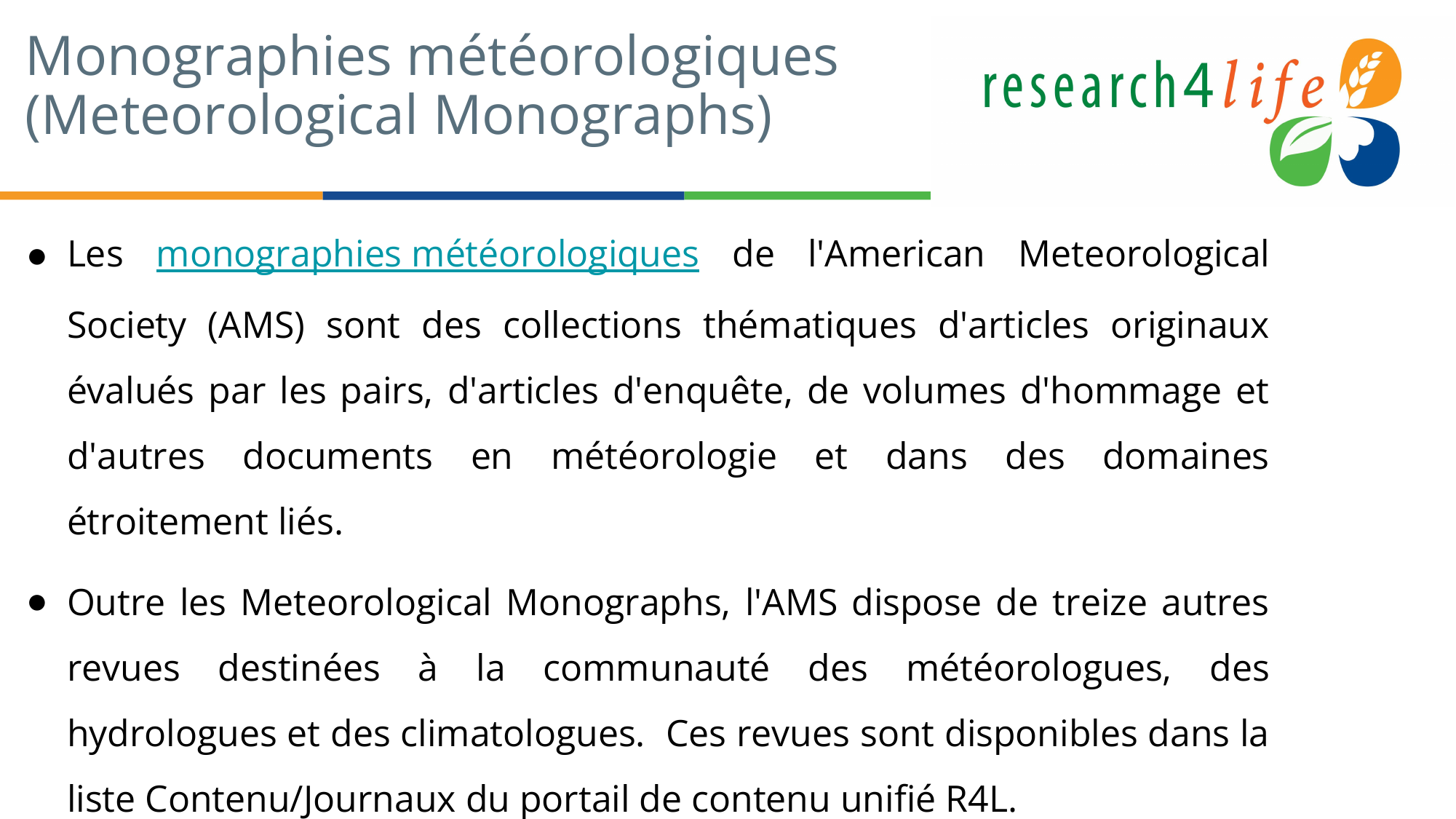

# Monographies météorologiques (Meteorological Monographs)
Les monographies météorologiques de l'American Meteorological Society (AMS) sont des collections thématiques d'articles originaux évalués par les pairs, d'articles d'enquête, de volumes d'hommage et d'autres documents en météorologie et dans des domaines étroitement liés.
Outre les Meteorological Monographs, l'AMS dispose de treize autres revues destinées à la communauté des météorologues, des hydrologues et des climatologues.  Ces revues sont disponibles dans la liste Contenu/Journaux du portail de contenu unifié R4L.